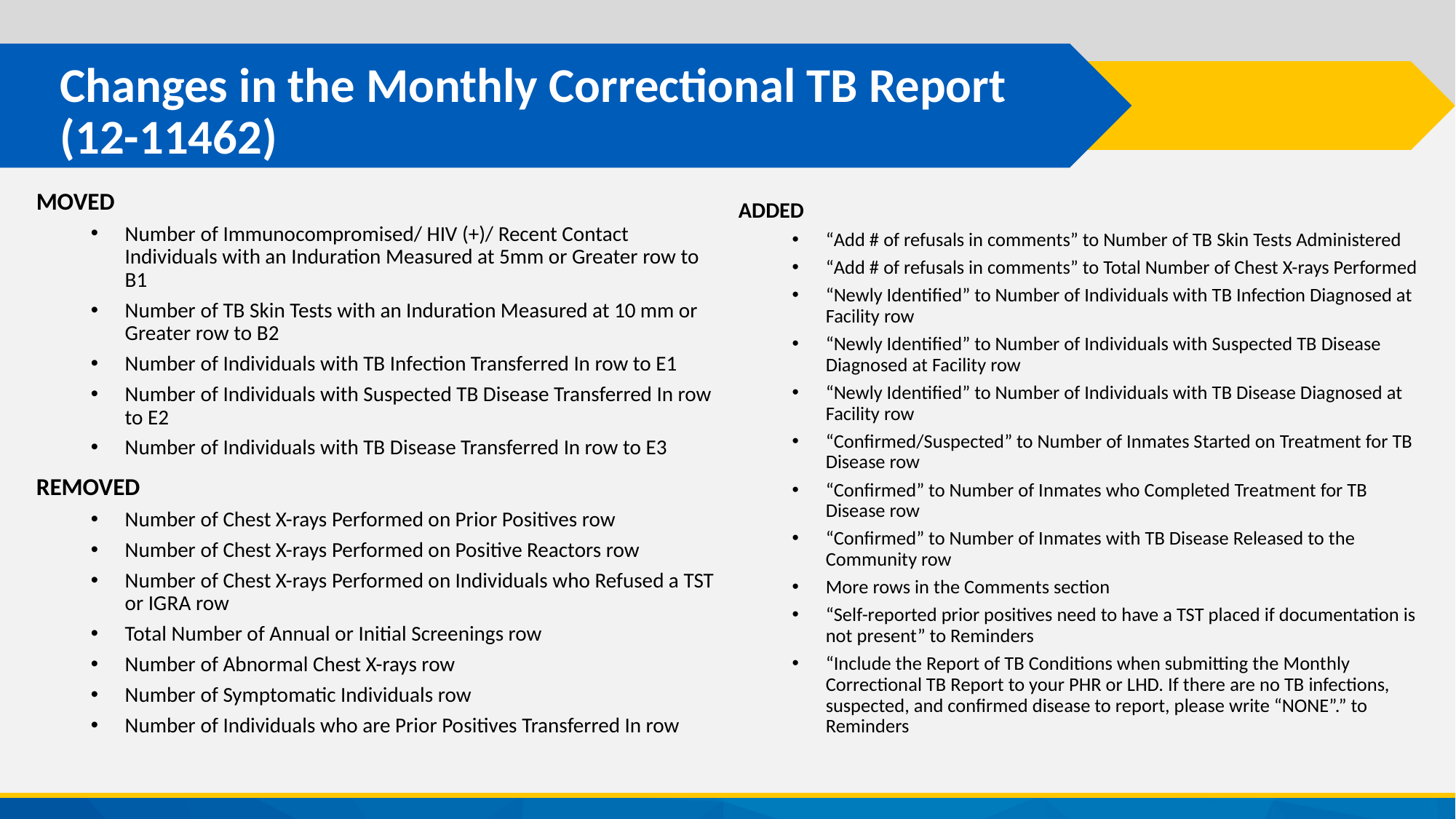

# Changes in the Monthly Correctional TB Report (12-11462)
MOVED
Number of Immunocompromised/ HIV (+)/ Recent Contact Individuals with an Induration Measured at 5mm or Greater row to B1
Number of TB Skin Tests with an Induration Measured at 10 mm or Greater row to B2
Number of Individuals with TB Infection Transferred In row to E1
Number of Individuals with Suspected TB Disease Transferred In row to E2
Number of Individuals with TB Disease Transferred In row to E3
REMOVED
Number of Chest X-rays Performed on Prior Positives row
Number of Chest X-rays Performed on Positive Reactors row
Number of Chest X-rays Performed on Individuals who Refused a TST or IGRA row
Total Number of Annual or Initial Screenings row
Number of Abnormal Chest X-rays row
Number of Symptomatic Individuals row
Number of Individuals who are Prior Positives Transferred In row

ADDED
“Add # of refusals in comments” to Number of TB Skin Tests Administered
“Add # of refusals in comments” to Total Number of Chest X-rays Performed
“Newly Identified” to Number of Individuals with TB Infection Diagnosed at Facility row
“Newly Identified” to Number of Individuals with Suspected TB Disease Diagnosed at Facility row
“Newly Identified” to Number of Individuals with TB Disease Diagnosed at Facility row
“Confirmed/Suspected” to Number of Inmates Started on Treatment for TB Disease row
“Confirmed” to Number of Inmates who Completed Treatment for TB Disease row
“Confirmed” to Number of Inmates with TB Disease Released to the Community row
More rows in the Comments section
“Self-reported prior positives need to have a TST placed if documentation is not present” to Reminders
“Include the Report of TB Conditions when submitting the Monthly Correctional TB Report to your PHR or LHD. If there are no TB infections, suspected, and confirmed disease to report, please write “NONE”.” to Reminders